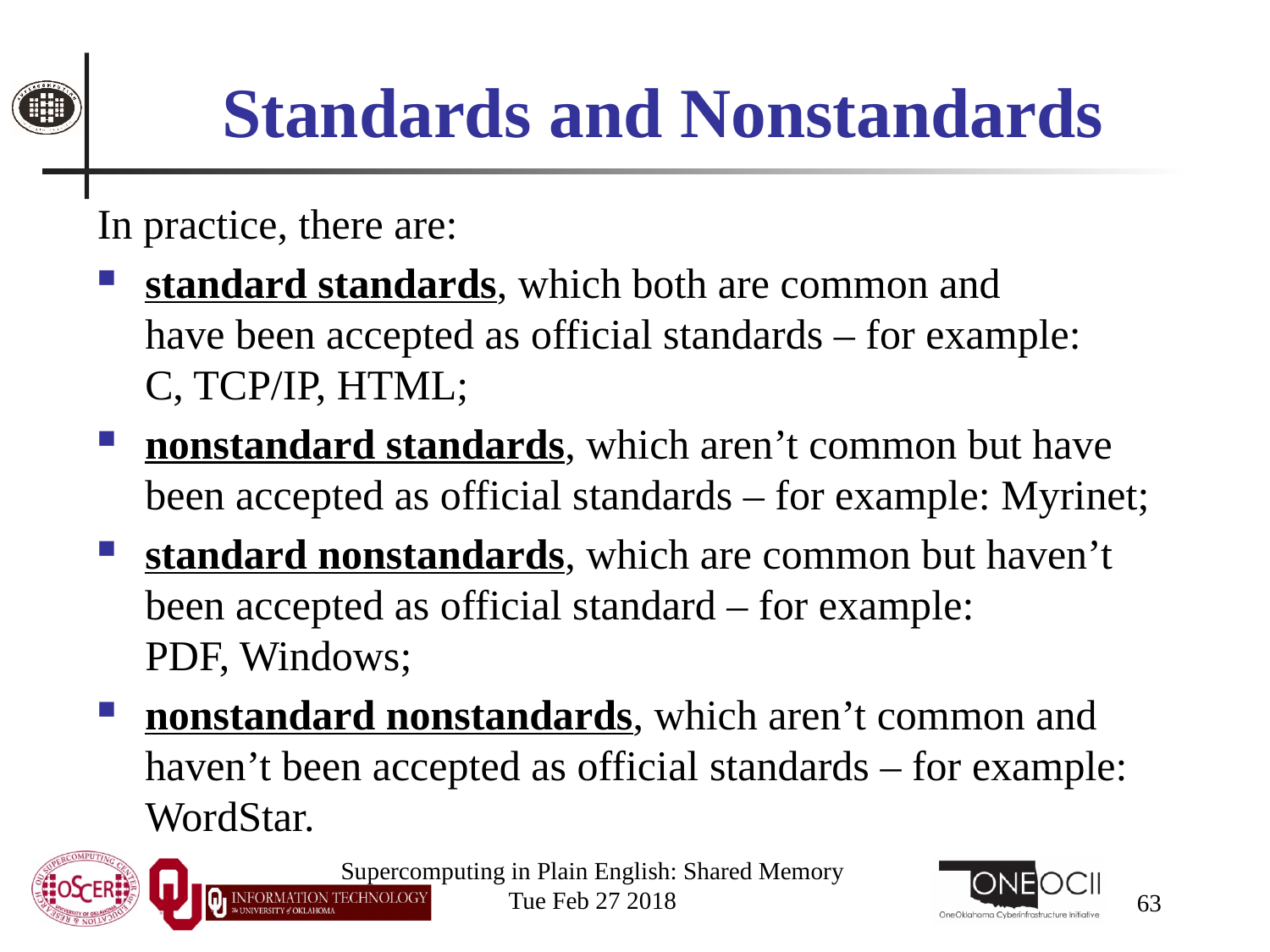

# Standards and Nonstandards
In practice, there are:
standard standards, which both are common and         have been accepted as official standards – for example:      C, TCP/IP, HTML;
nonstandard standards, which aren’t common but have been accepted as official standards – for example: Myrinet;
standard nonstandards, which are common but haven’t been accepted as official standard – for example:           PDF, Windows;
nonstandard nonstandards, which aren’t common and haven’t been accepted as official standards – for example: WordStar.
Supercomputing in Plain English: Shared Memory
Tue Feb 27 2018
63